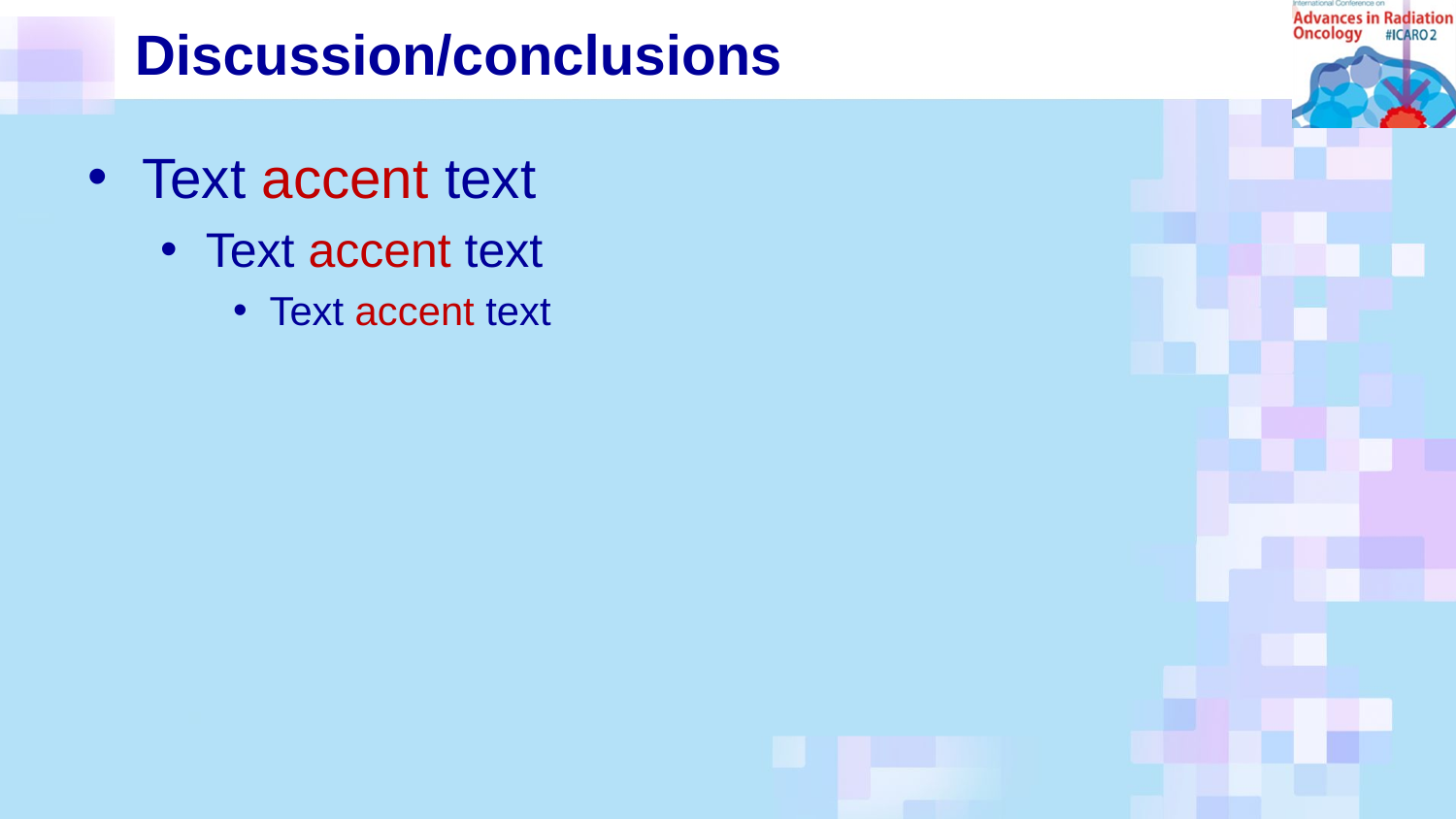

# Discussion/conclusions
Text accent text
Text accent text
Text accent text